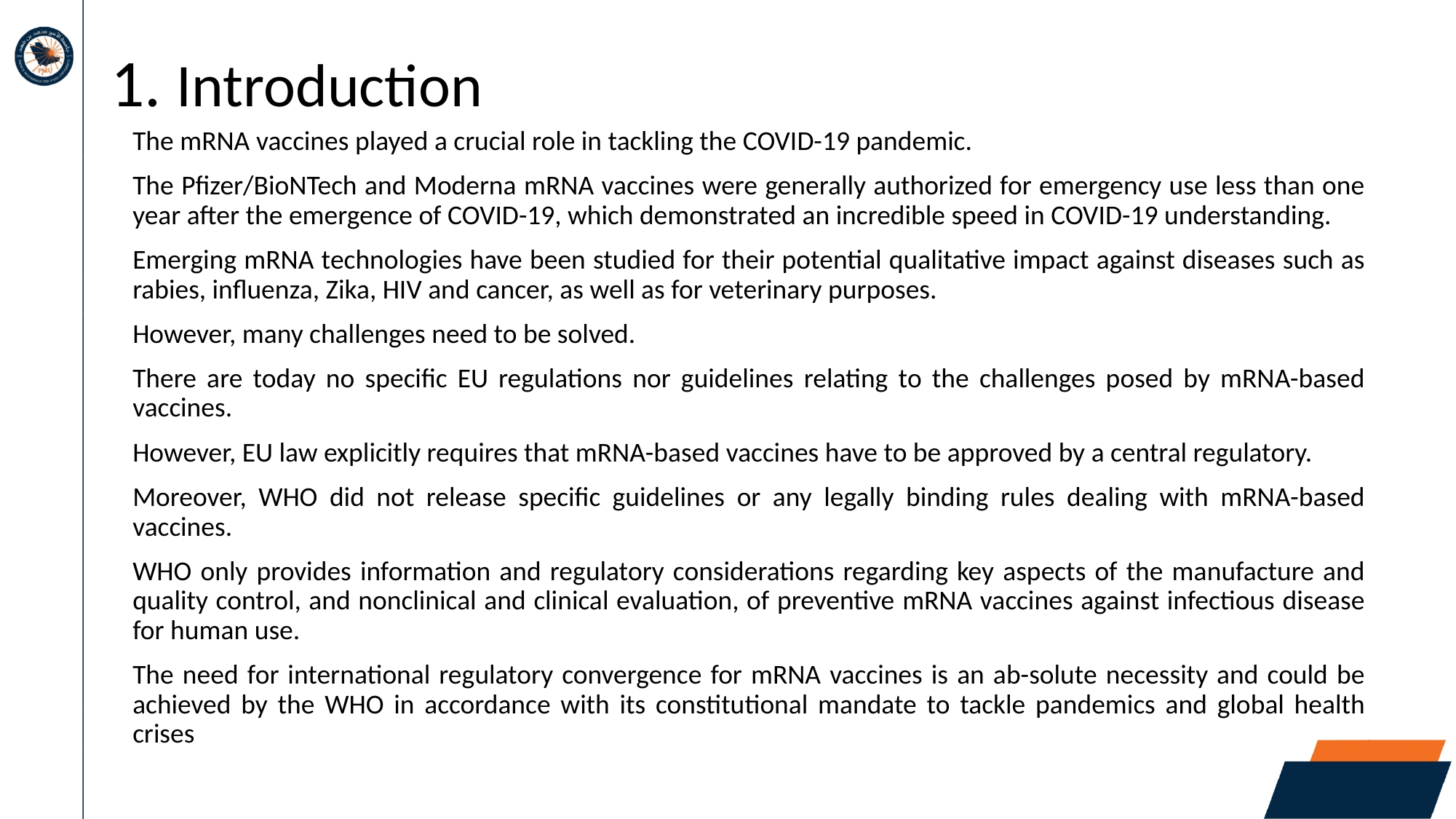

# 1. Introduction
The mRNA vaccines played a crucial role in tackling the COVID-19 pandemic.
The Pfizer/BioNTech and Moderna mRNA vaccines were generally authorized for emergency use less than one year after the emergence of COVID-19, which demonstrated an incredible speed in COVID-19 understanding.
Emerging mRNA technologies have been studied for their potential qualitative impact against diseases such as rabies, influenza, Zika, HIV and cancer, as well as for veterinary purposes.
However, many challenges need to be solved.
There are today no specific EU regulations nor guidelines relating to the challenges posed by mRNA-based vaccines.
However, EU law explicitly requires that mRNA-based vaccines have to be approved by a central regulatory.
Moreover, WHO did not release specific guidelines or any legally binding rules dealing with mRNA-based vaccines.
WHO only provides information and regulatory considerations regarding key aspects of the manufacture and quality control, and nonclinical and clinical evaluation, of preventive mRNA vaccines against infectious disease for human use.
The need for international regulatory convergence for mRNA vaccines is an ab-solute necessity and could be achieved by the WHO in accordance with its constitutional mandate to tackle pandemics and global health crises